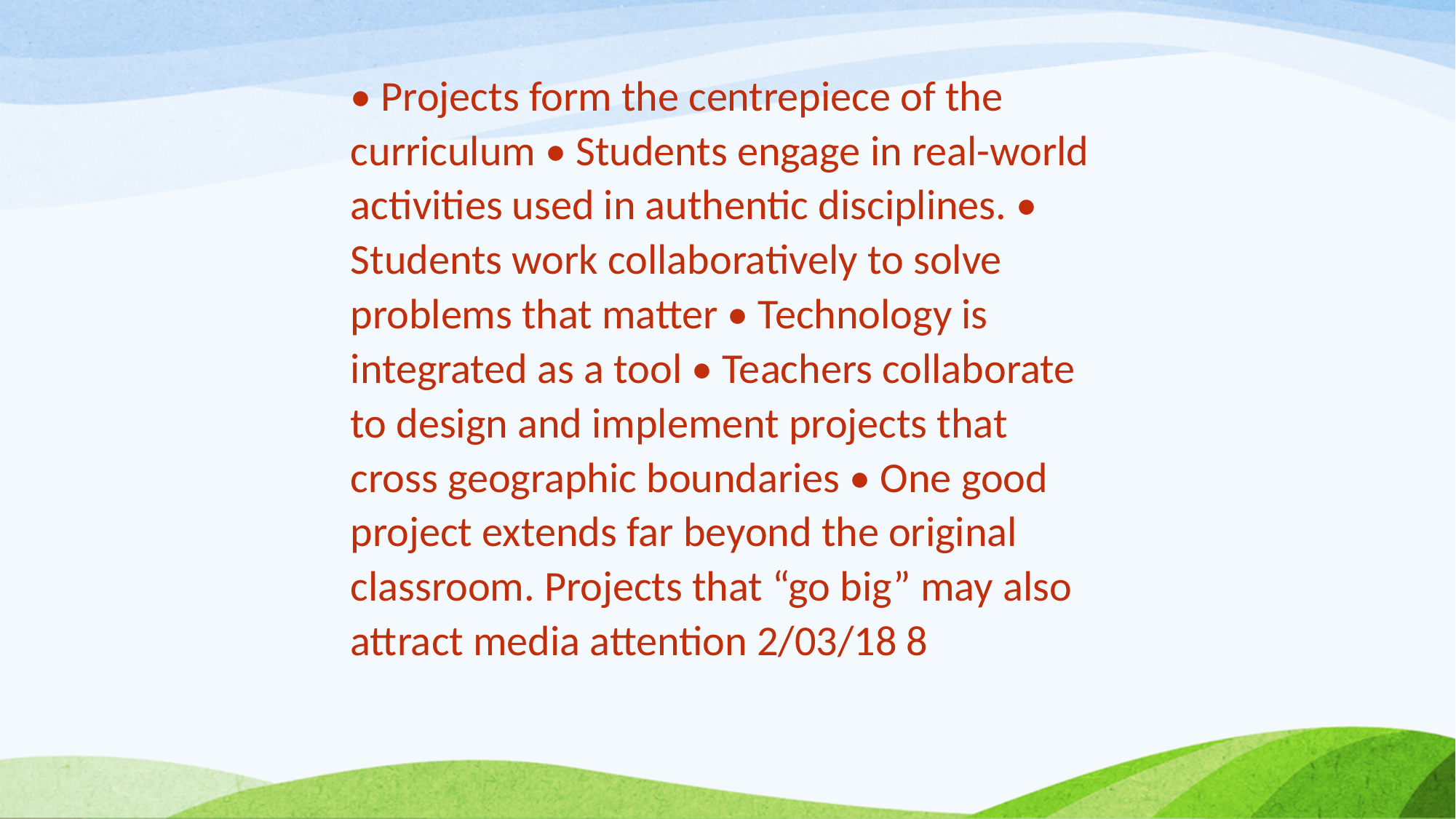

• Projects form the centrepiece of the curriculum • Students engage in real-world activities used in authentic disciplines. • Students work collaboratively to solve problems that matter • Technology is integrated as a tool • Teachers collaborate to design and implement projects that cross geographic boundaries • One good project extends far beyond the original classroom. Projects that “go big” may also attract media attention 2/03/18 8